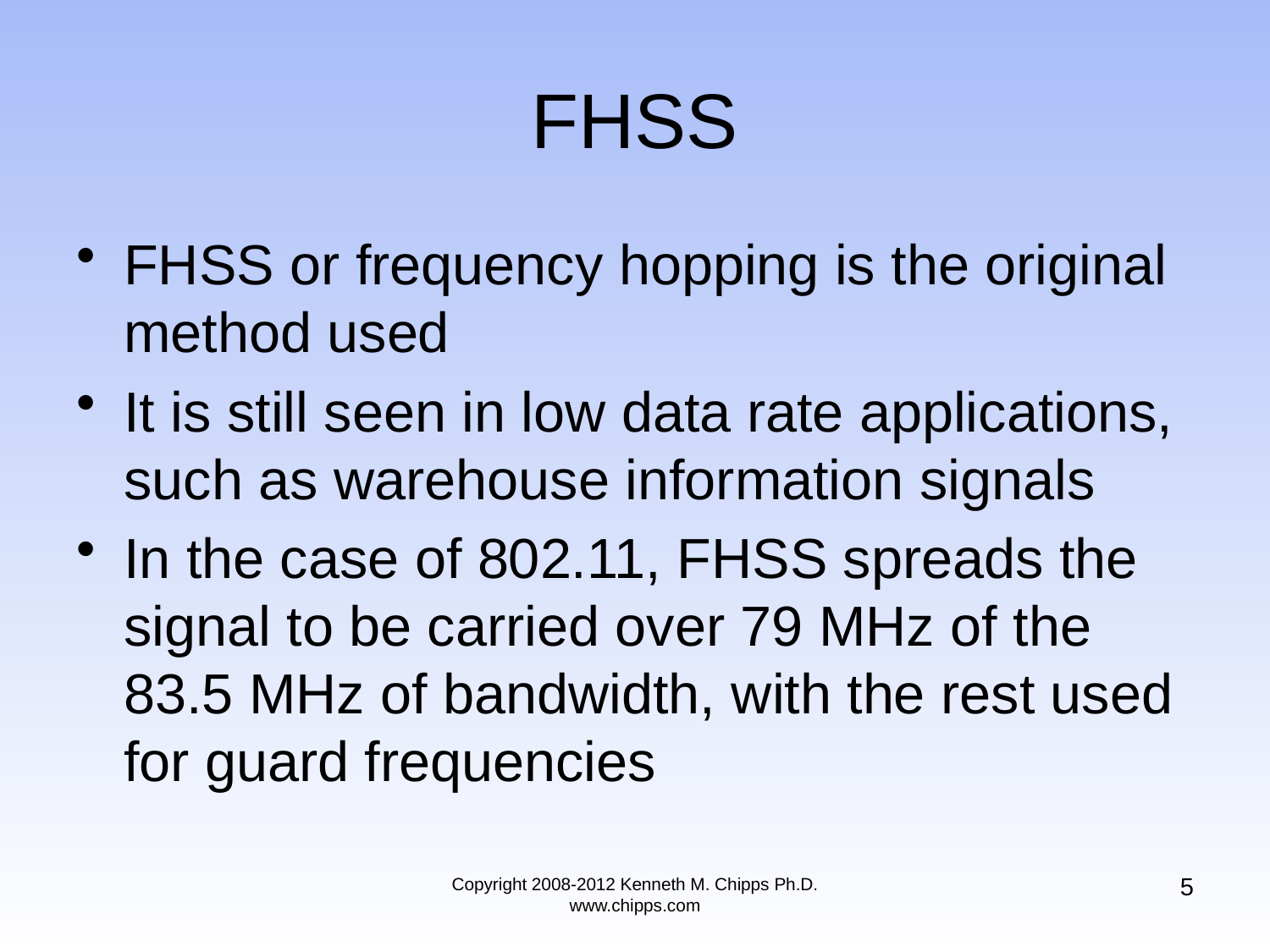

# FHSS
FHSS or frequency hopping is the original method used
It is still seen in low data rate applications, such as warehouse information signals
In the case of 802.11, FHSS spreads the signal to be carried over 79 MHz of the 83.5 MHz of bandwidth, with the rest used for guard frequencies
5
Copyright 2008-2012 Kenneth M. Chipps Ph.D. www.chipps.com